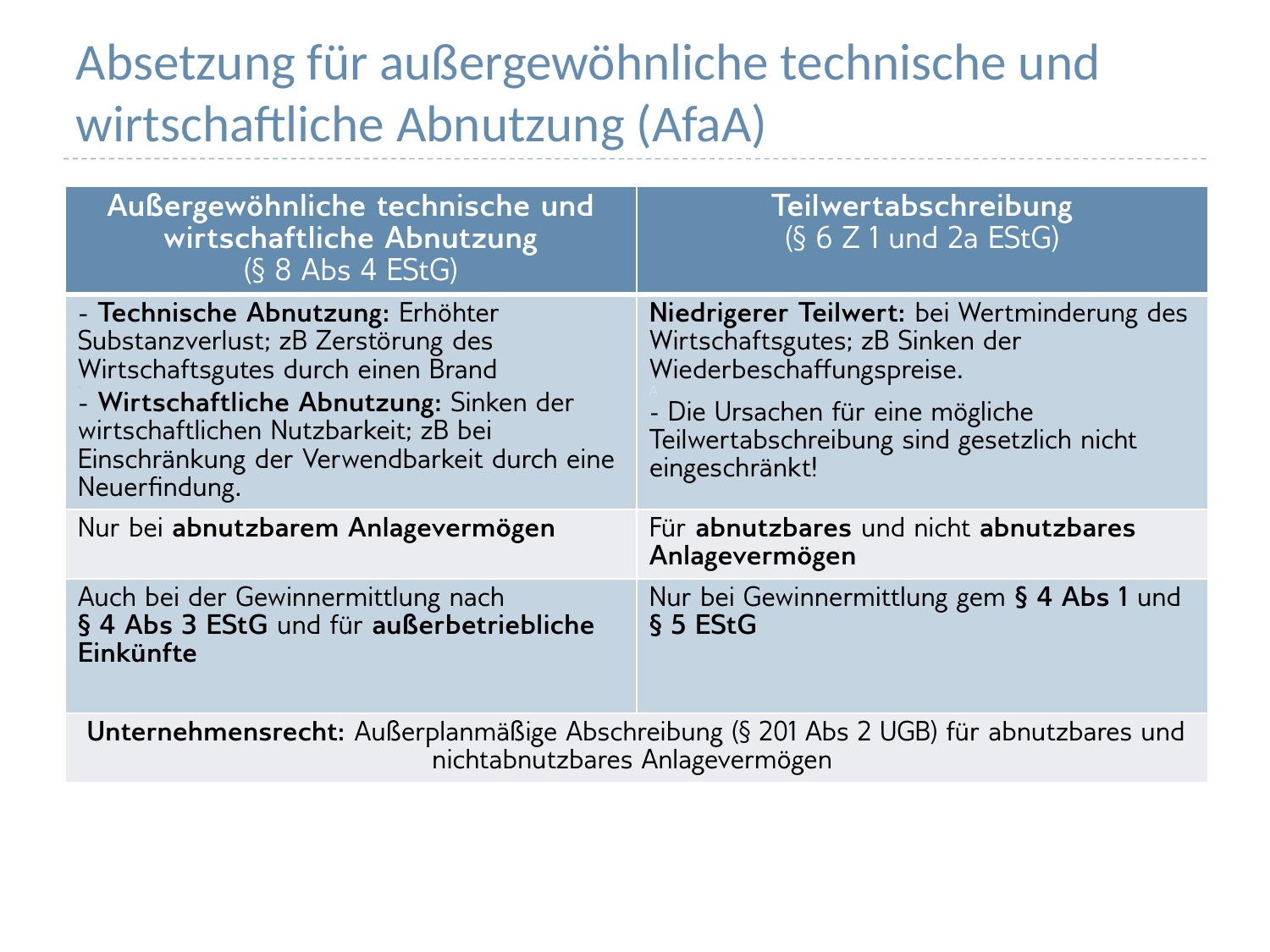

# Absetzung für außergewöhnliche technische und wirtschaftliche Abnutzung (AfaA)
| Außergewöhnliche technische und wirtschaftliche Abnutzung (§ 8 Abs 4 EStG) | Teilwertabschreibung (§ 6 Z 1 und 2a EStG) |
| --- | --- |
| - Technische Abnutzung: Erhöhter Substanzverlust; zB Zerstörung des Wirtschaftsgutes durch einen Brand A - Wirtschaftliche Abnutzung: Sinken der wirtschaftlichen Nutzbarkeit; zB bei Einschränkung der Verwendbarkeit durch eine Neuerfindung. | Niedrigerer Teilwert: bei Wertminderung des Wirtschaftsgutes; zB Sinken der Wiederbeschaffungspreise. A - Die Ursachen für eine mögliche Teilwertabschreibung sind gesetzlich nicht eingeschränkt! |
| Nur bei abnutzbarem Anlagevermögen | Für abnutzbares und nicht abnutzbares Anlagevermögen |
| Auch bei der Gewinnermittlung nach § 4 Abs 3 EStG und für außerbetriebliche Einkünfte | Nur bei Gewinnermittlung gem § 4 Abs 1 und § 5 EStG |
| Unternehmensrecht: Außerplanmäßige Abschreibung (§ 201 Abs 2 UGB) für abnutzbares und nichtabnutzbares Anlagevermögen |  |